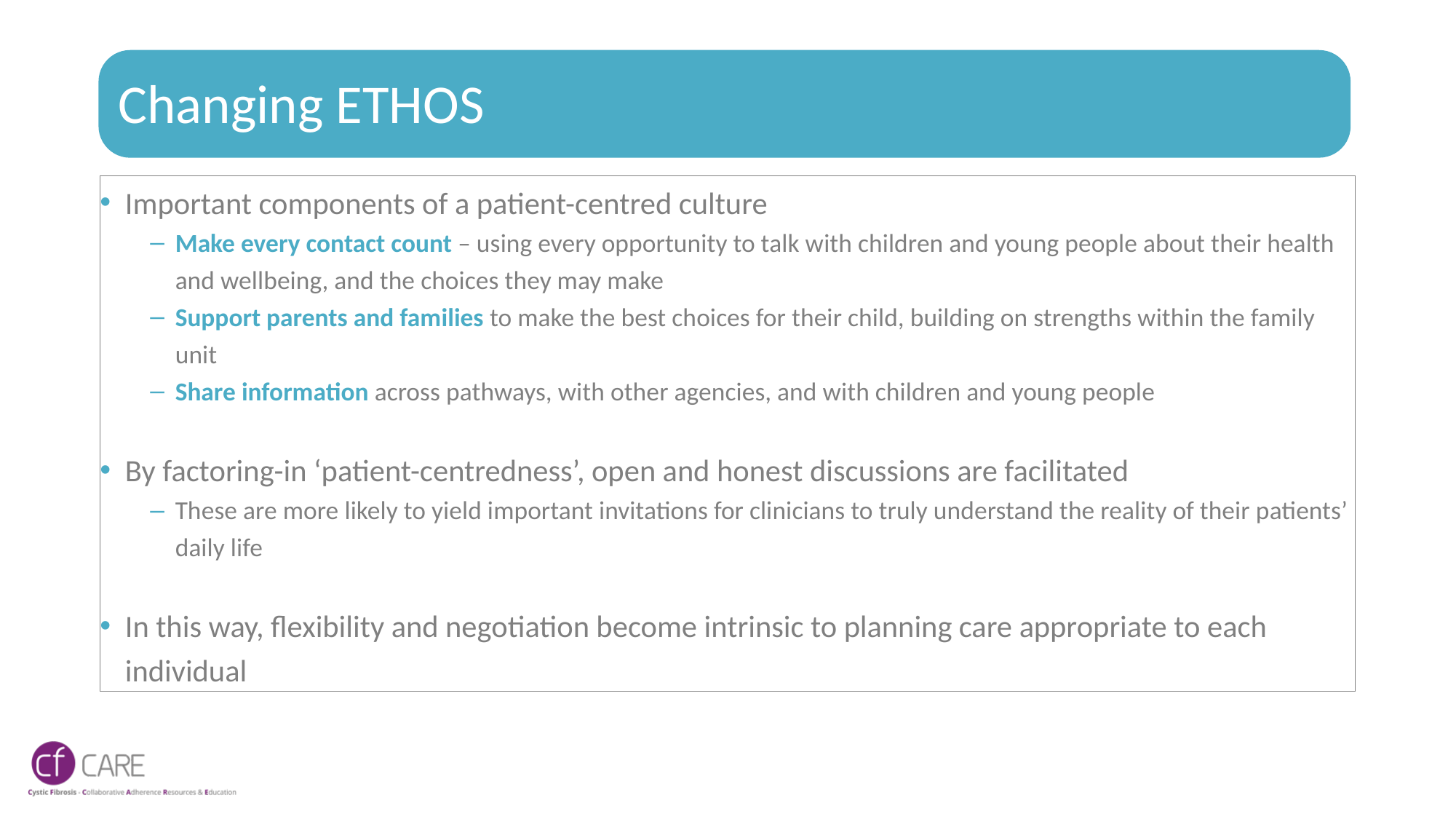

# Changing ETHOS
Important components of a patient-centred culture
Make every contact count – using every opportunity to talk with children and young people about their health and wellbeing, and the choices they may make
Support parents and families to make the best choices for their child, building on strengths within the family unit
Share information across pathways, with other agencies, and with children and young people

By factoring-in ‘patient-centredness’, open and honest discussions are facilitated
These are more likely to yield important invitations for clinicians to truly understand the reality of their patients’ daily life

In this way, flexibility and negotiation become intrinsic to planning care appropriate to each individual